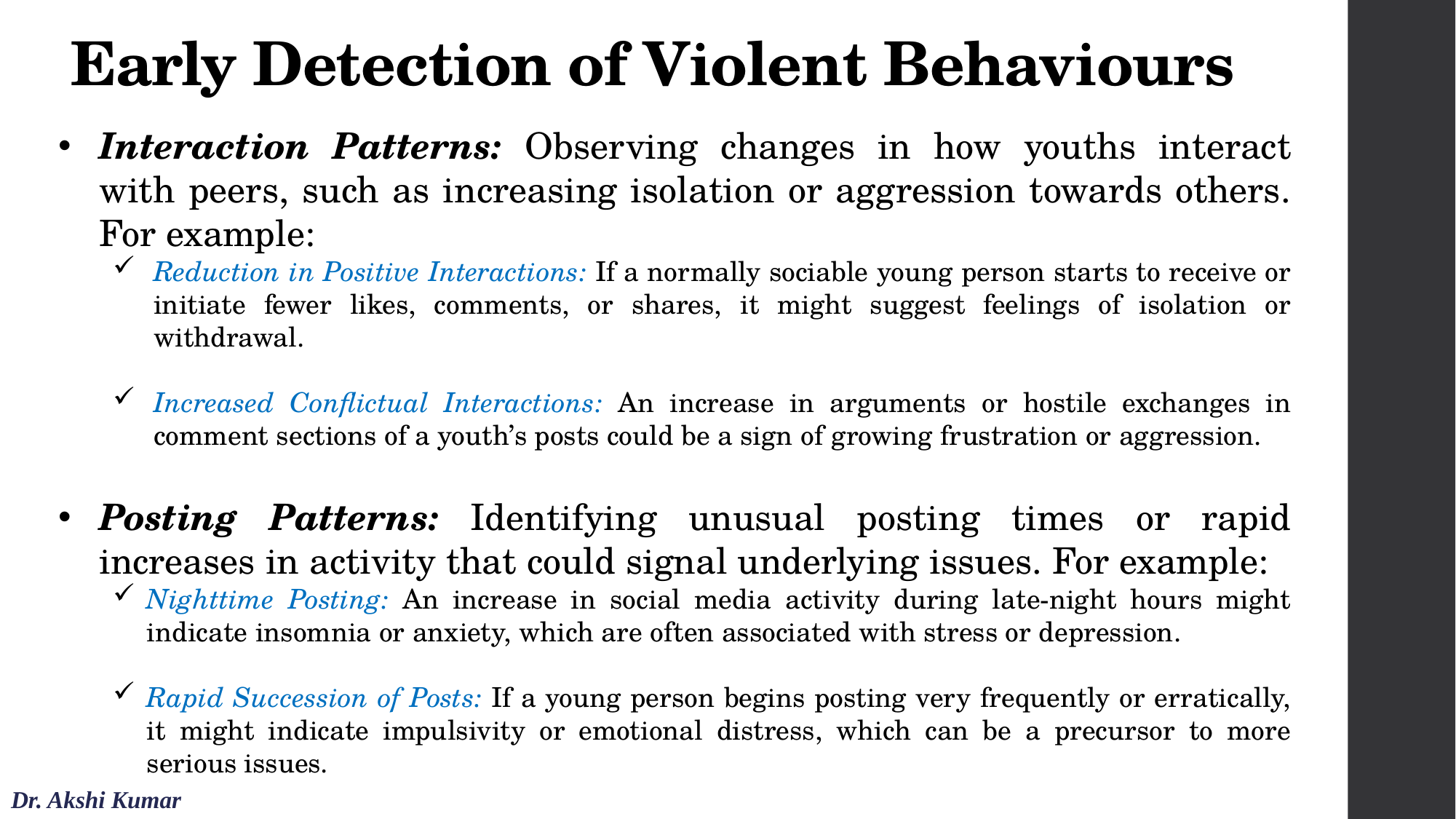

# Early Detection of Violent Behaviours
Interaction Patterns: Observing changes in how youths interact with peers, such as increasing isolation or aggression towards others. For example:
Reduction in Positive Interactions: If a normally sociable young person starts to receive or initiate fewer likes, comments, or shares, it might suggest feelings of isolation or withdrawal.

Increased Conflictual Interactions: An increase in arguments or hostile exchanges in comment sections of a youth’s posts could be a sign of growing frustration or aggression.

Posting Patterns: Identifying unusual posting times or rapid increases in activity that could signal underlying issues. For example:
Nighttime Posting: An increase in social media activity during late-night hours might indicate insomnia or anxiety, which are often associated with stress or depression.

Rapid Succession of Posts: If a young person begins posting very frequently or erratically, it might indicate impulsivity or emotional distress, which can be a precursor to more serious issues.

Dr. Akshi Kumar